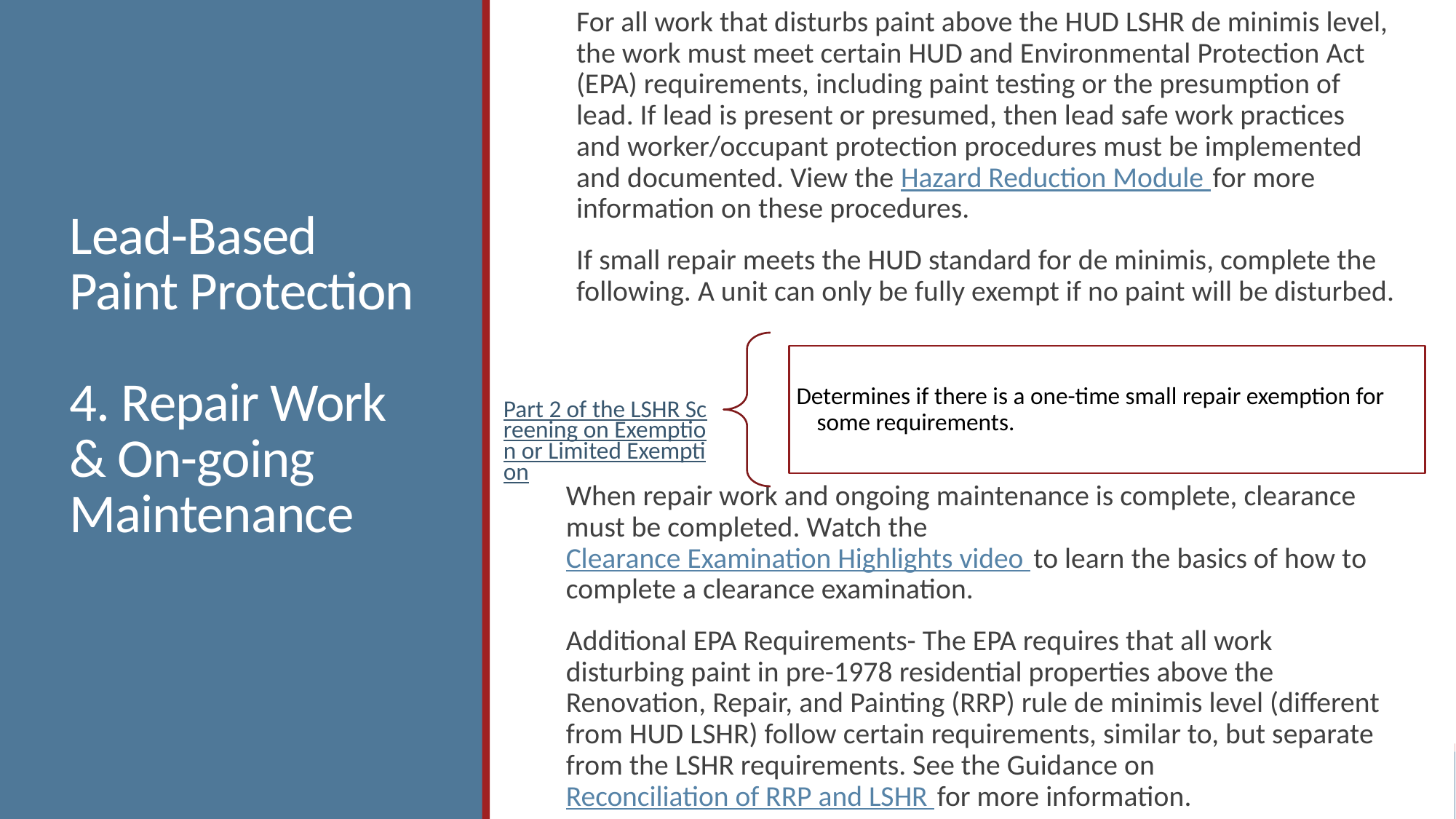

For all work that disturbs paint above the HUD LSHR de minimis level, the work must meet certain HUD and Environmental Protection Act (EPA) requirements, including paint testing or the presumption of lead. If lead is present or presumed, then lead safe work practices and worker/occupant protection procedures must be implemented and documented. View the Hazard Reduction Module for more information on these procedures.
If small repair meets the HUD standard for de minimis, complete the following. A unit can only be fully exempt if no paint will be disturbed.

When repair work and ongoing maintenance is complete, clearance must be completed. Watch the Clearance Examination Highlights video to learn the basics of how to complete a clearance examination.
Additional EPA Requirements- The EPA requires that all work disturbing paint in pre-1978 residential properties above the Renovation, Repair, and Painting (RRP) rule de minimis level (different from HUD LSHR) follow certain requirements, similar to, but separate from the LSHR requirements. See the Guidance on Reconciliation of RRP and LSHR for more information.
# Lead-Based Paint Protection 4. Repair Work & On-going Maintenance
Part 2 of the LSHR Screening on Exemption or Limited Exemption
Determines if there is a one-time small repair exemption for some requirements.